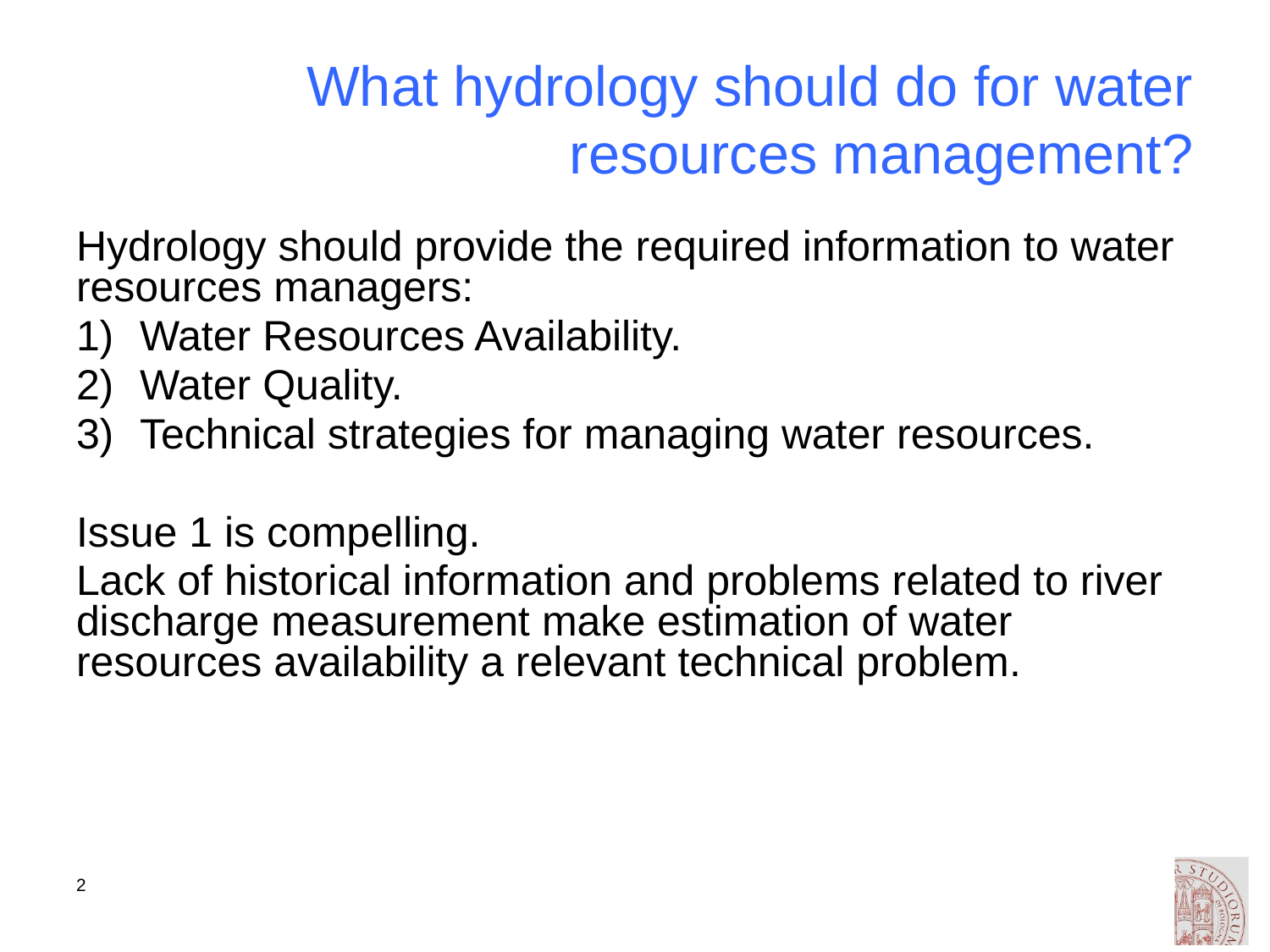

# What hydrology should do for water resources management?
Hydrology should provide the required information to water resources managers:
Water Resources Availability.
Water Quality.
Technical strategies for managing water resources.

Issue 1 is compelling.
Lack of historical information and problems related to river discharge measurement make estimation of water resources availability a relevant technical problem.
2